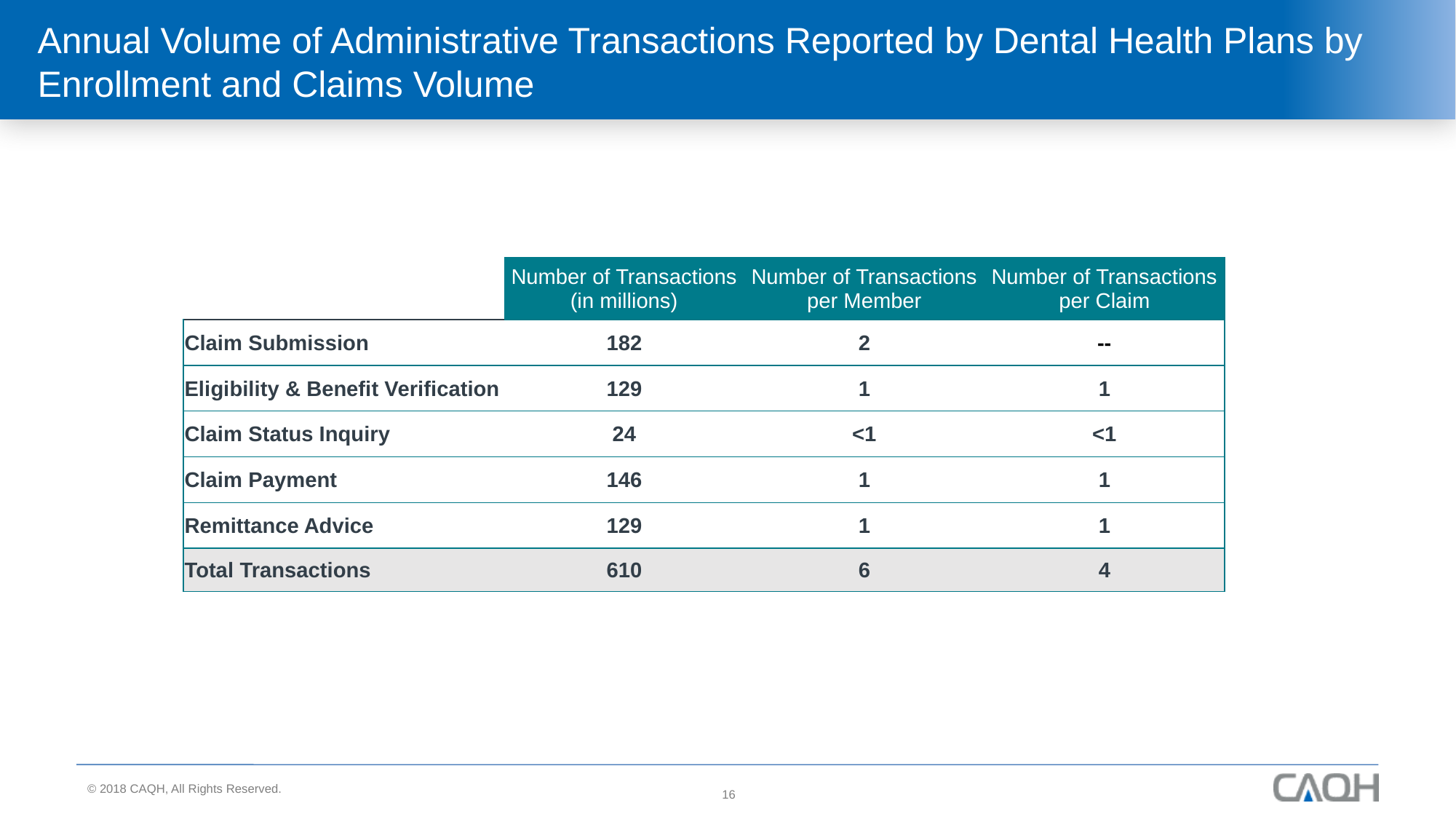

# Annual Volume of Administrative Transactions Reported by Dental Health Plans by Enrollment and Claims Volume
|  | Number of Transactions (in millions) | Number of Transactions per Member | Number of Transactions per Claim |
| --- | --- | --- | --- |
| Claim Submission | 182 | 2 | -- |
| Eligibility & Benefit Verification | 129 | 1 | 1 |
| Claim Status Inquiry | 24 | <1 | <1 |
| Claim Payment | 146 | 1 | 1 |
| Remittance Advice | 129 | 1 | 1 |
| Total Transactions | 610 | 6 | 4 |
16